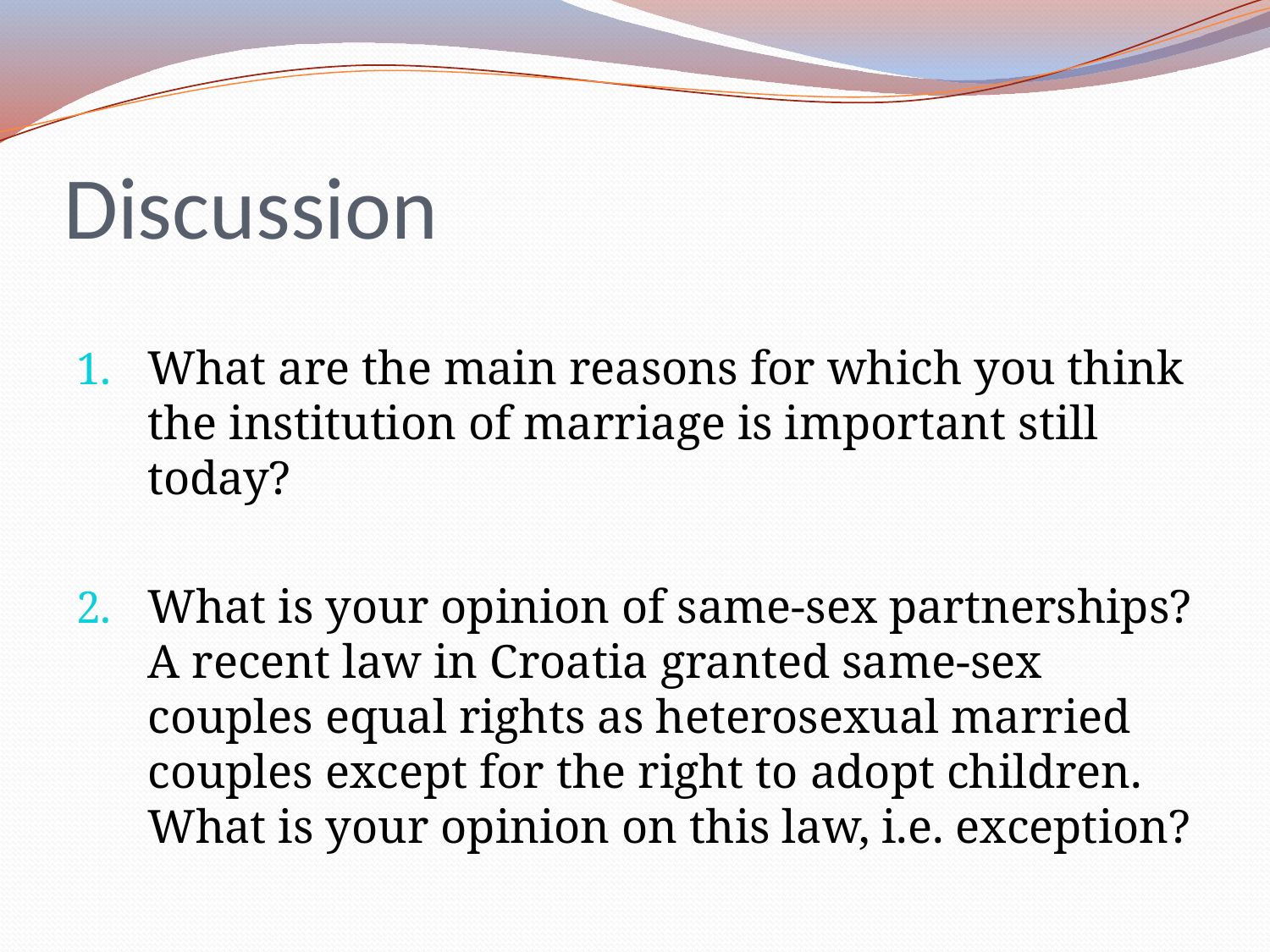

# Discussion

What are the main reasons for which you think the institution of marriage is important still today?

What is your opinion of same-sex partnerships? A recent law in Croatia granted same-sex couples equal rights as heterosexual married couples except for the right to adopt children. What is your opinion on this law, i.e. exception?